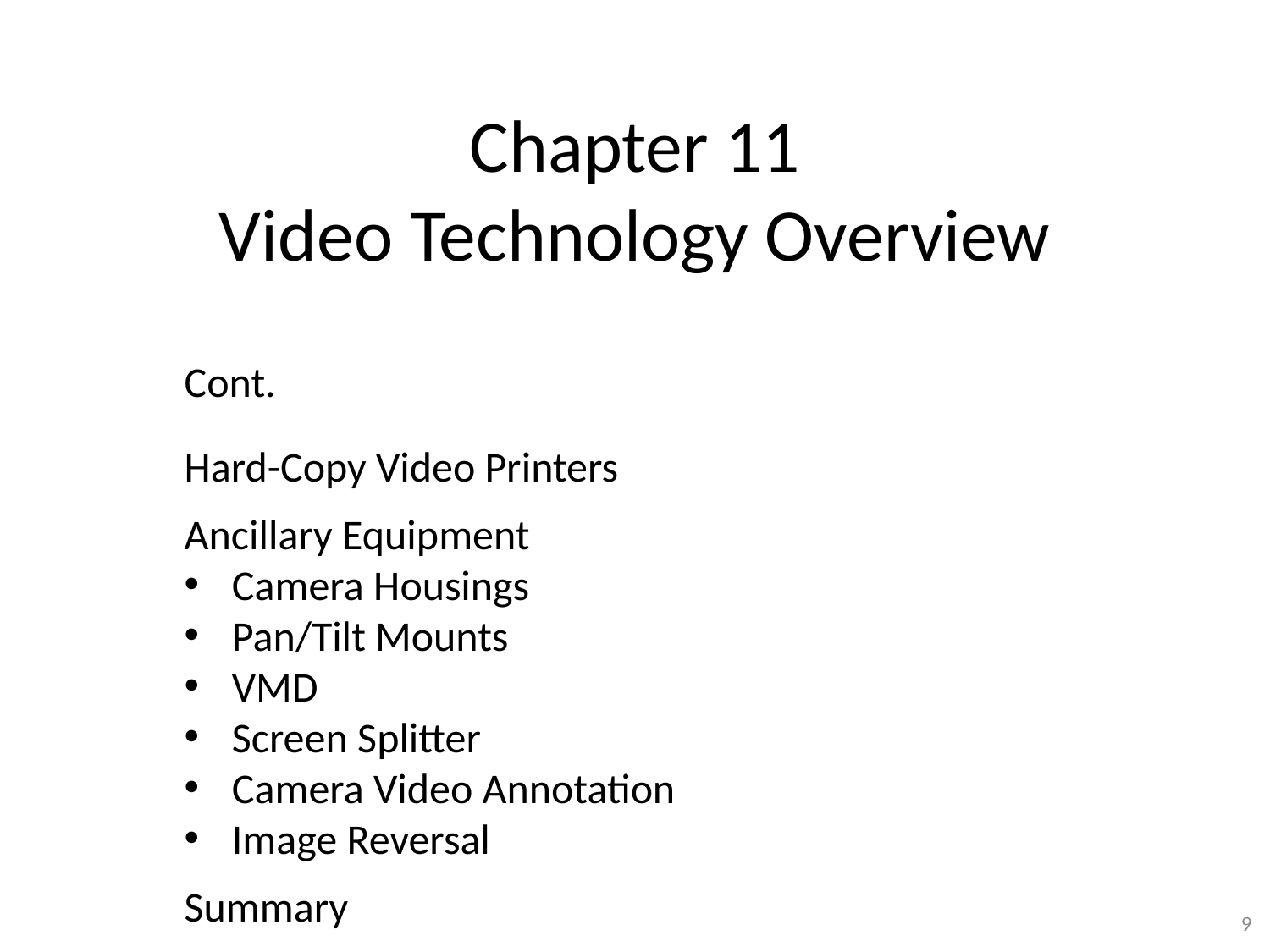

# Chapter 11 Video Technology Overview
Cont.

Hard-Copy Video Printers

Ancillary Equipment
Camera Housings
Pan/Tilt Mounts
VMD
Screen Splitter
Camera Video Annotation
Image Reversal

Summary